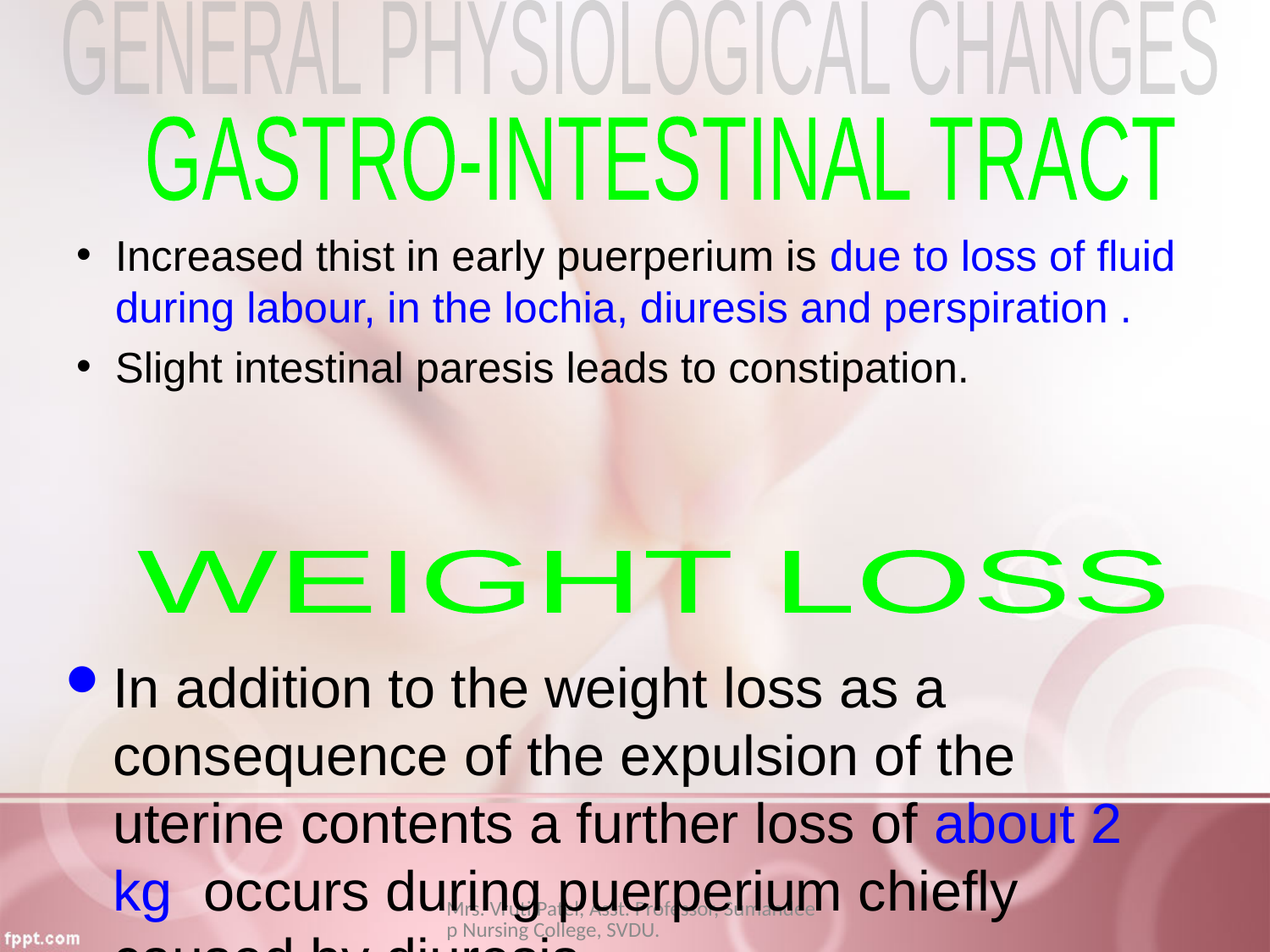

GENERAL PHYSIOLOGICAL CHANGES
GASTRO-INTESTINAL TRACT
Increased thist in early puerperium is due to loss of fluid during labour, in the lochia, diuresis and perspiration .
Slight intestinal paresis leads to constipation.
WEIGHT LOSS
In addition to the weight loss as a consequence of the expulsion of the uterine contents a further loss of about 2 kg  occurs during puerperium chiefly caused by diuresis.
Mrs. Vruti Patel, Asst. Professor, Sumandeep Nursing College, SVDU.